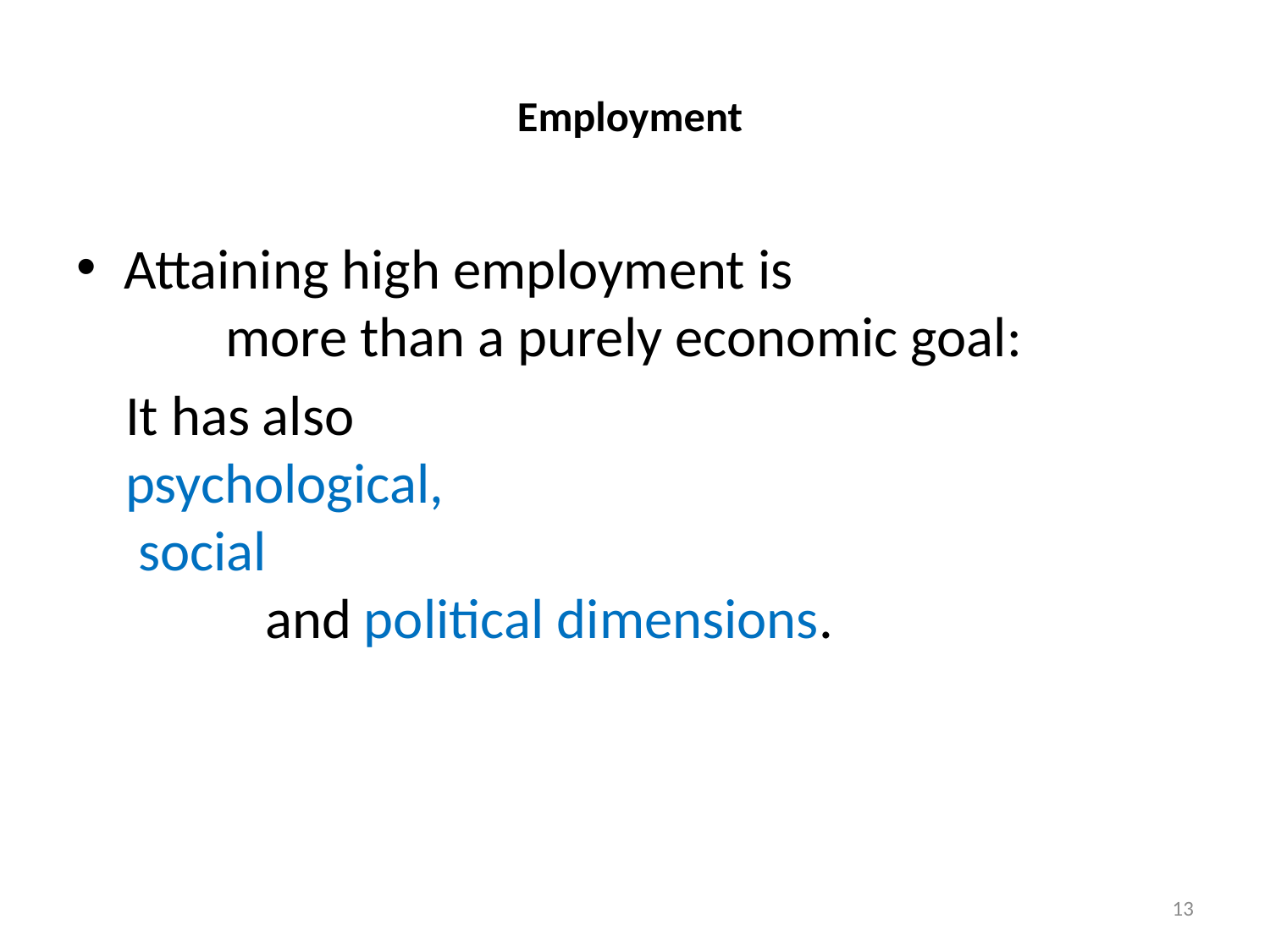

# Employment
Attaining high employment is                                        more than a purely economic goal:
It has also                                               psychological,                                                             social                                                                                    and political dimensions.
13